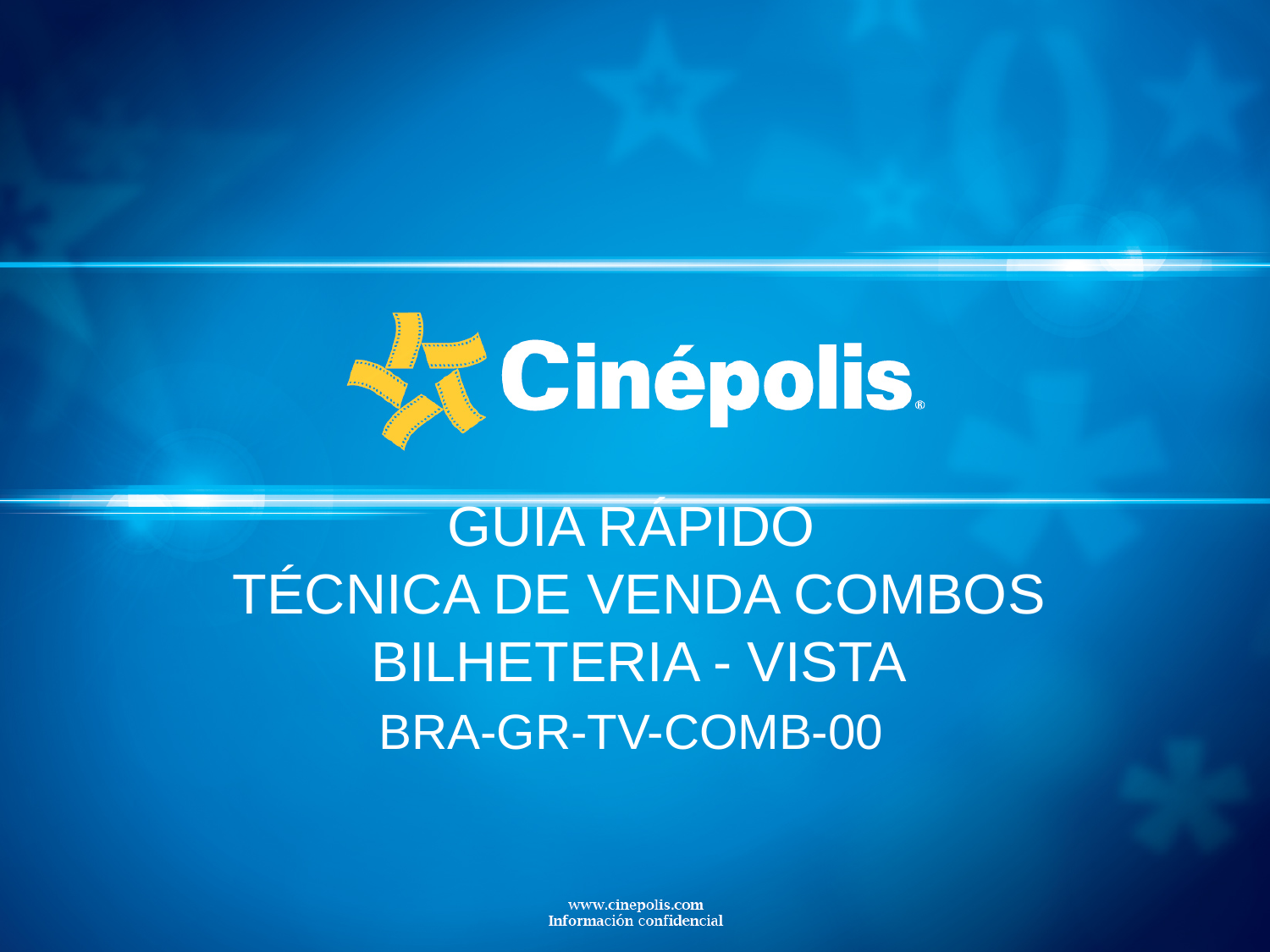

# GUIA RÁPIDO TÉCNICA DE VENDA COMBOS BILHETERIA - VISTA BRA-GR-TV-COMB-00